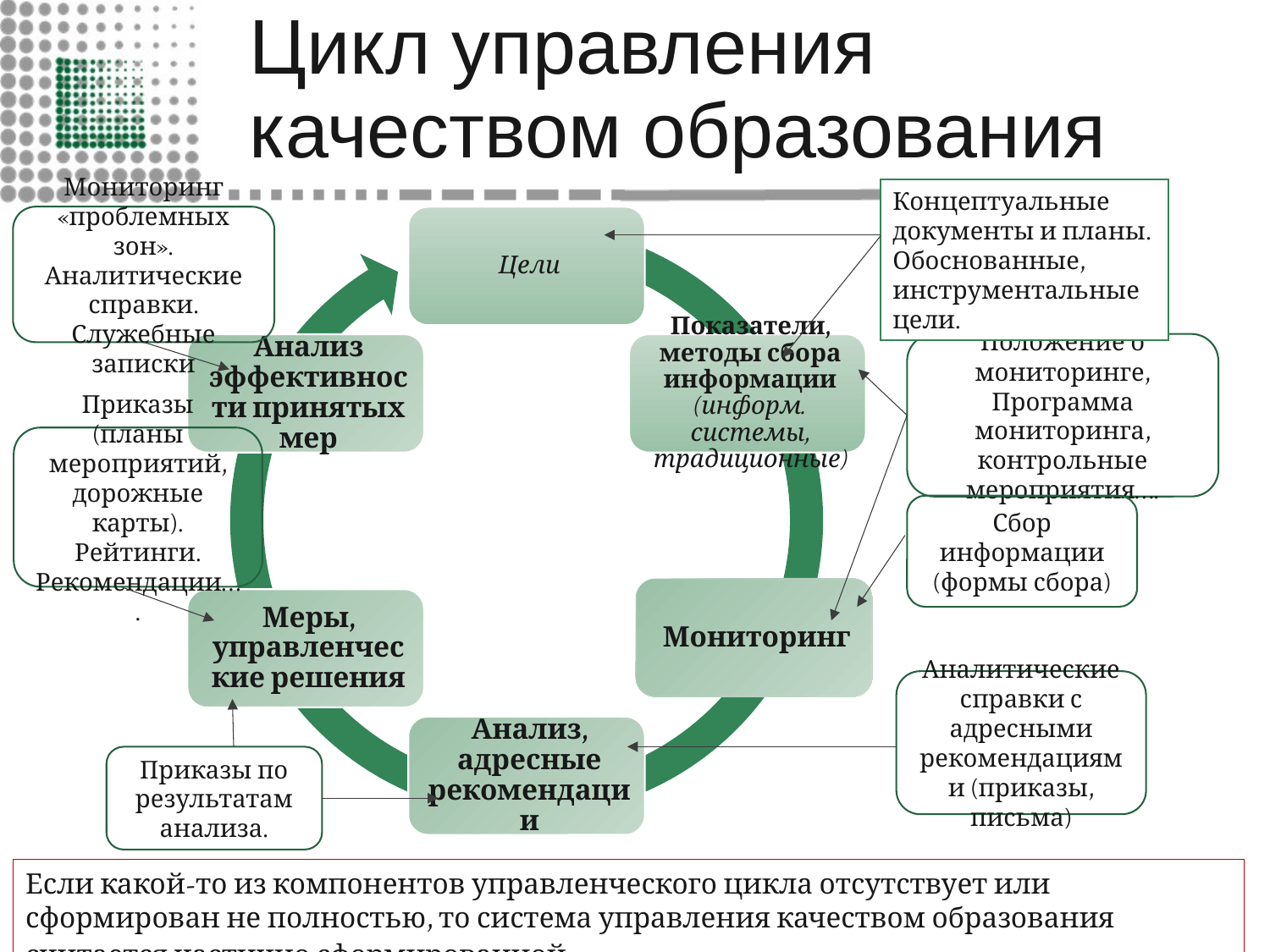

# Цикл управления качеством образования
Концептуальные документы и планы. Обоснованные, инструментальные цели.
Мониторинг «проблемных зон». Аналитические справки. Служебные записки
Приказы (планы мероприятий, дорожные карты). Рейтинги.
Рекомендации….
Аналитические справки с адресными рекомендациями (приказы, письма)
Приказы по результатам анализа.
Положение о мониторинге, Программа мониторинга, контрольные мероприятия….
Сбор информации (формы сбора)
Цели
Показатели, методы сбора информации (информ. системы, традиционные)
Мониторинг
Анализ, адресные рекомендации
Меры, управленческие решения
Анализ эффективности принятых мер
Если какой-то из компонентов управленческого цикла отсутствует или сформирован не полностью, то система управления качеством образования считается частично сформированной.